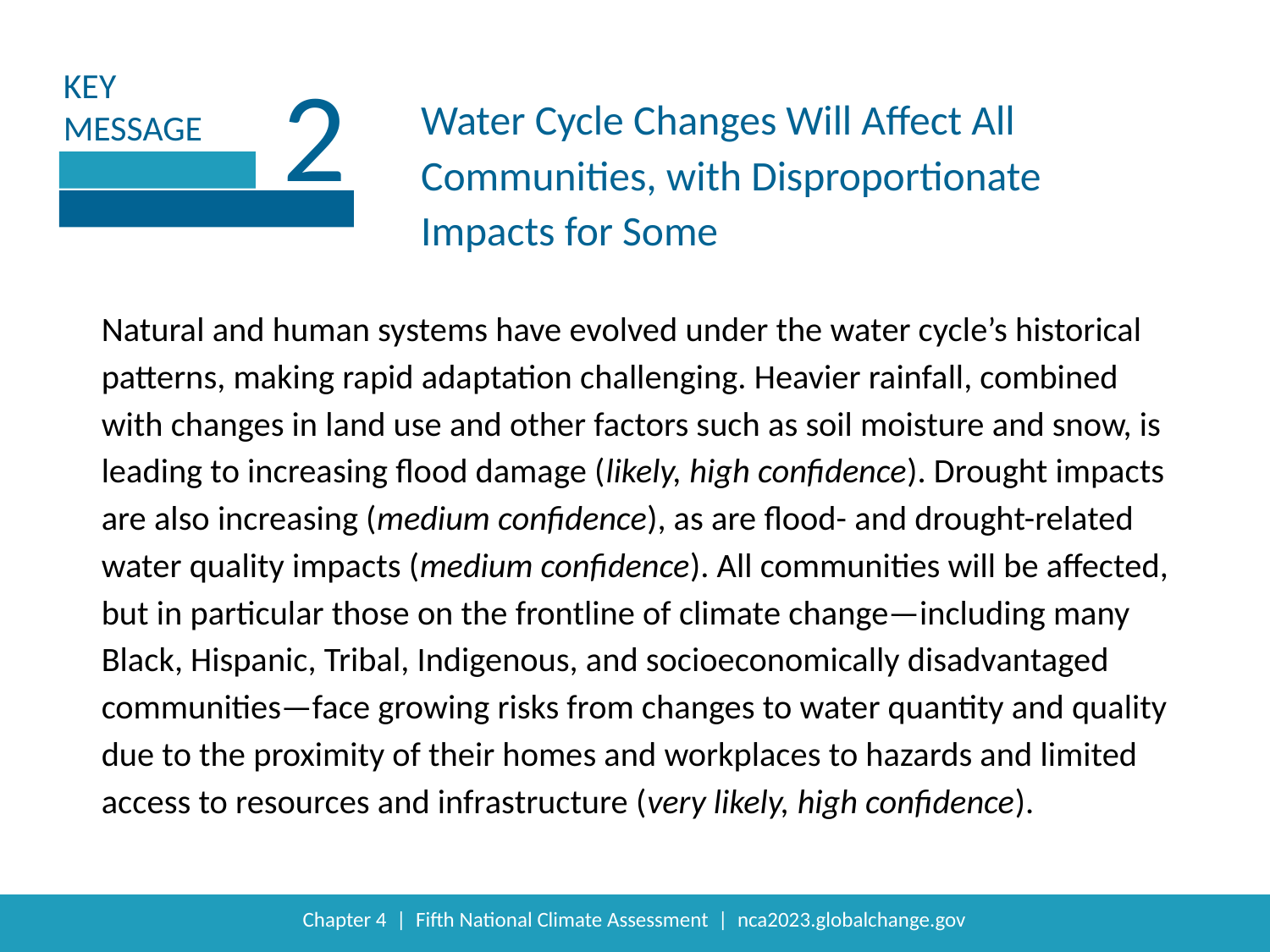

2
Water Cycle Changes Will Affect All Communities, with Disproportionate Impacts for Some
Natural and human systems have evolved under the water cycle’s historical patterns, making rapid adaptation challenging. Heavier rainfall, combined with changes in land use and other factors such as soil moisture and snow, is leading to increasing flood damage (likely, high confidence). Drought impacts are also increasing (medium confidence), as are flood- and drought-related water quality impacts (medium confidence). All communities will be affected, but in particular those on the frontline of climate change—including many Black, Hispanic, Tribal, Indigenous, and socioeconomically disadvantaged communities—face growing risks from changes to water quantity and quality due to the proximity of their homes and workplaces to hazards and limited access to resources and infrastructure (very likely, high confidence).